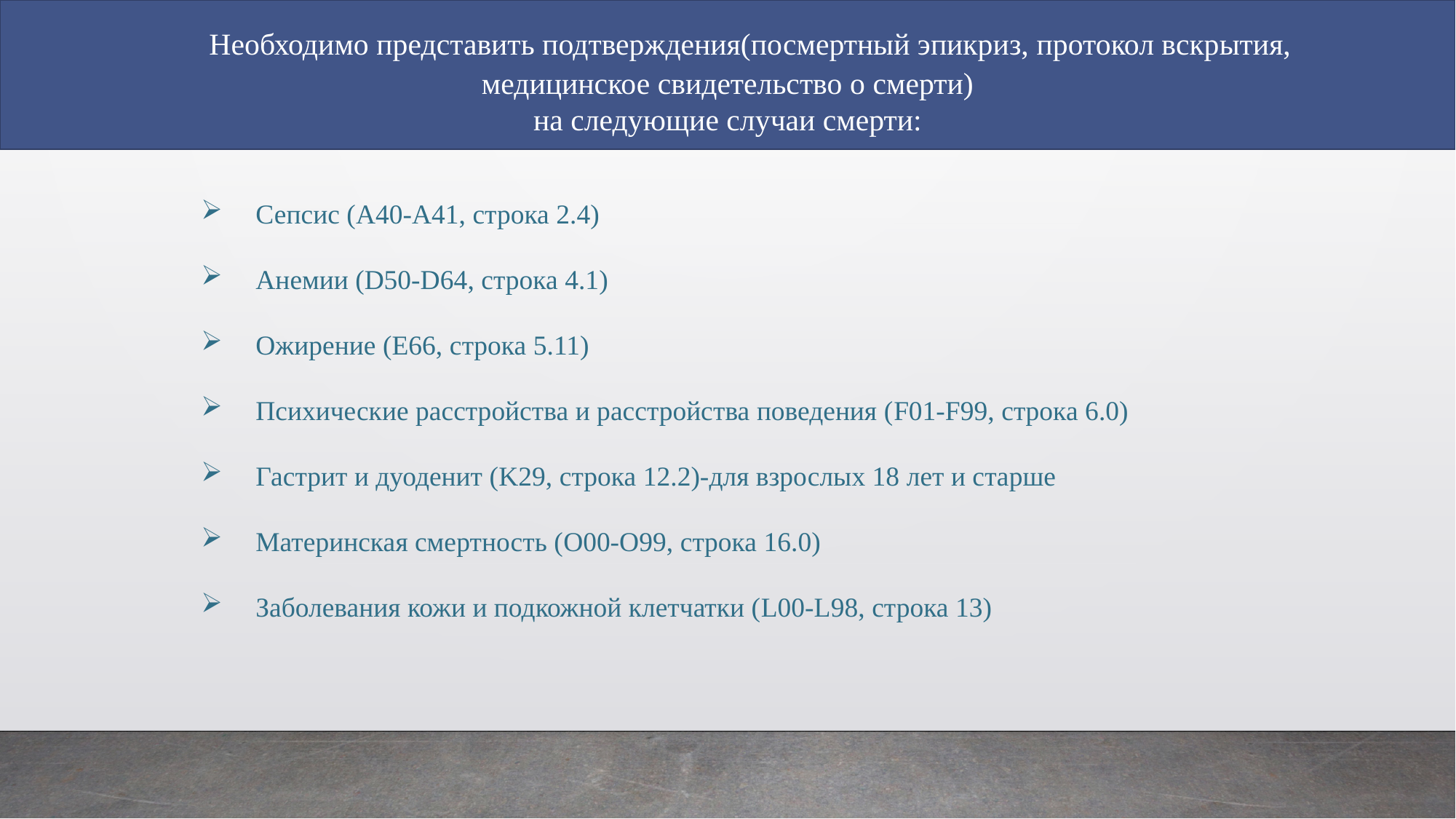

Необходимо представить подтверждения(посмертный эпикриз, протокол вскрытия,
медицинское свидетельство о смерти)
на следующие случаи смерти:
Сепсис (A40-A41, строка 2.4)

Анемии (D50-D64, строка 4.1)

Ожирение (E66, строка 5.11)

Психические расстройства и расстройства поведения (F01-F99, строка 6.0)

Гастрит и дуоденит (K29, строка 12.2)-для взрослых 18 лет и старше

Материнская смертность (O00-O99, строка 16.0)

Заболевания кожи и подкожной клетчатки (L00-L98, строка 13)